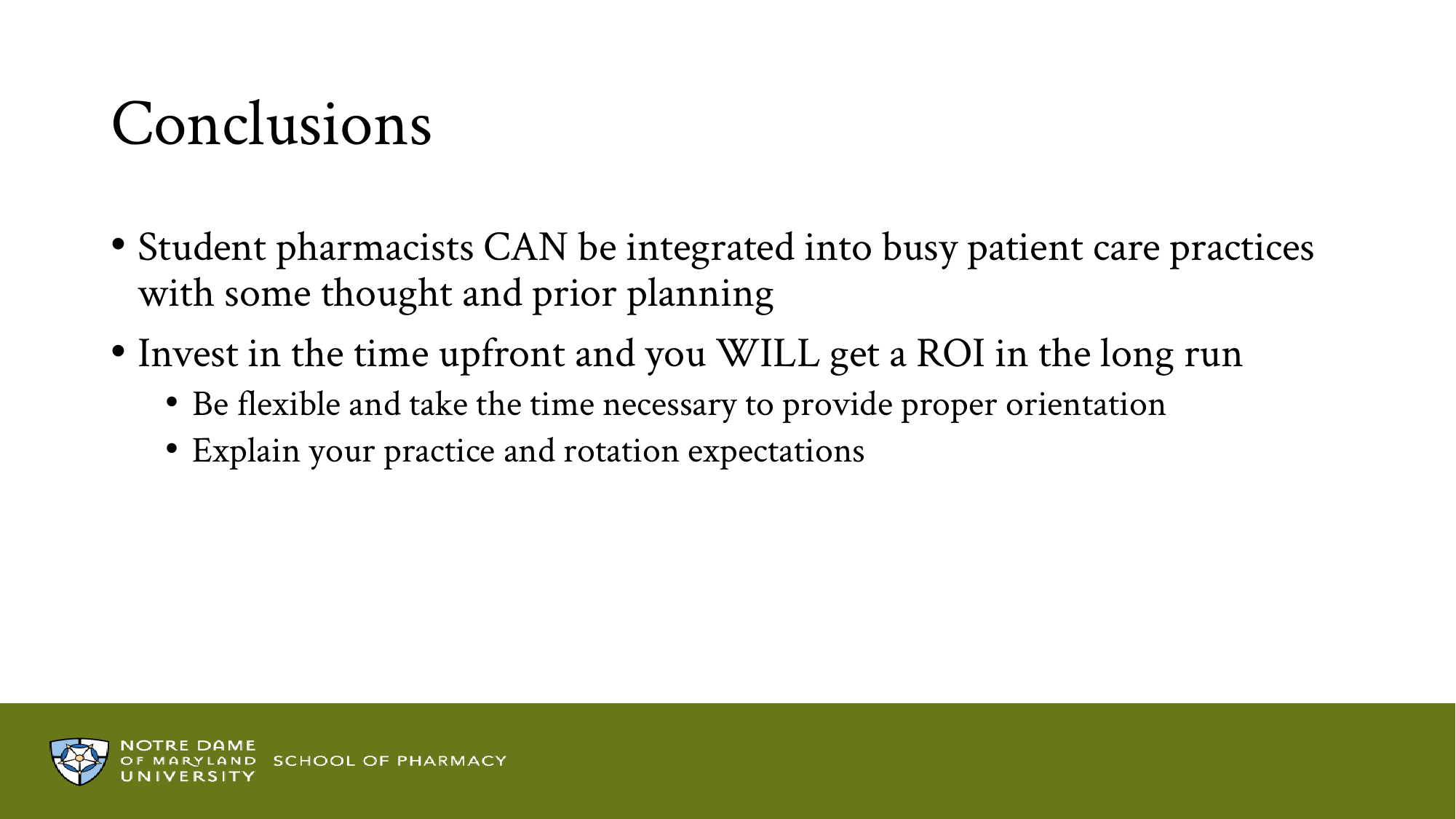

# Conclusions
Student pharmacists CAN be integrated into busy patient care practices with some thought and prior planning
Invest in the time upfront and you WILL get a ROI in the long run
Be flexible and take the time necessary to provide proper orientation
Explain your practice and rotation expectations